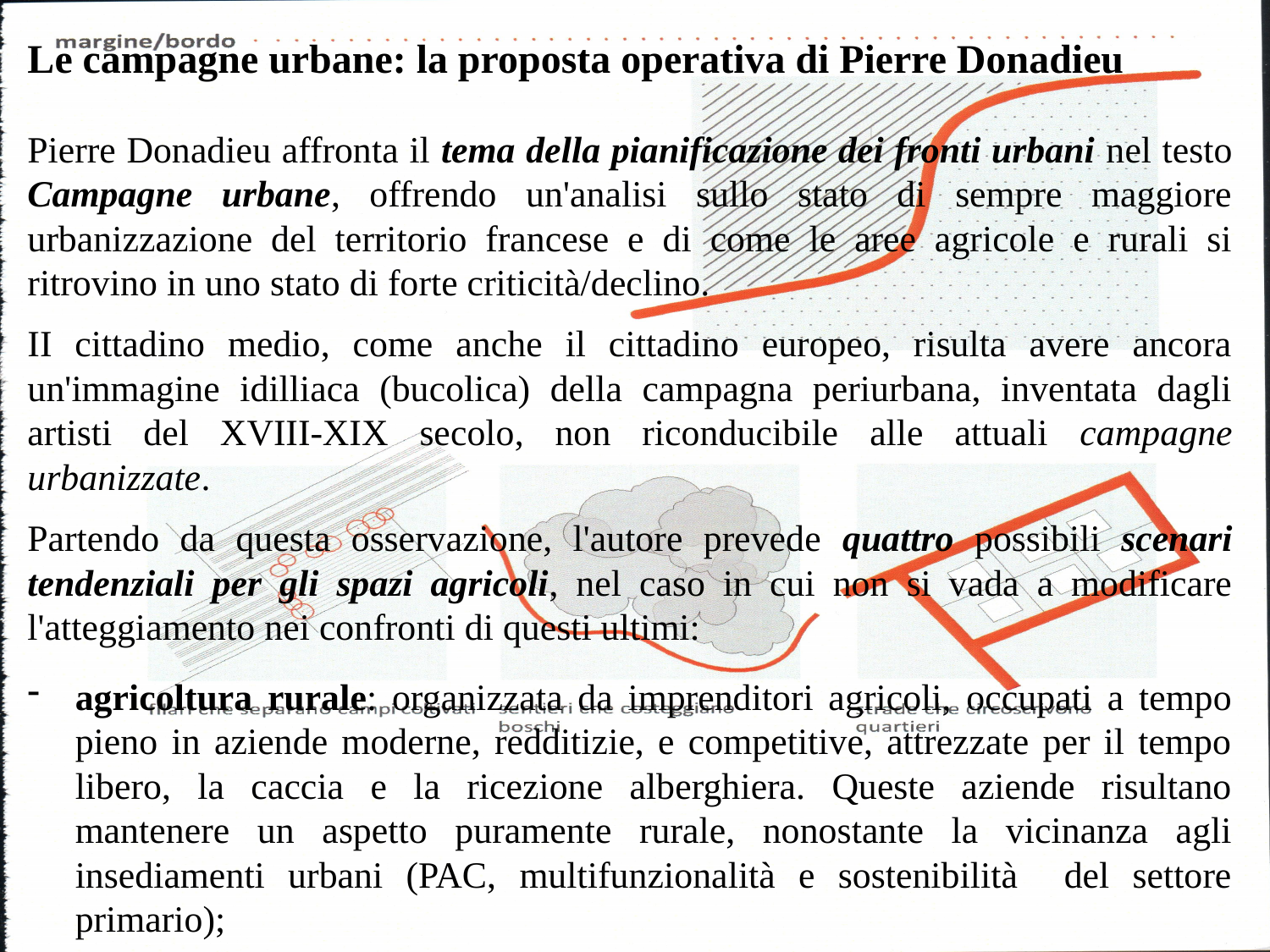

Le campagne urbane: la proposta operativa di Pierre Donadieu

Pierre Donadieu affronta il tema della pianificazione dei fronti urbani nel testo Campagne urbane, offrendo un'analisi sullo stato di sempre maggiore urbanizzazione del territorio francese e di come le aree agricole e rurali si ritrovino in uno stato di forte criticità/declino.

II cittadino medio, come anche il cittadino europeo, risulta avere ancora un'immagine idilliaca (bucolica) della campagna periurbana, inventata dagli artisti del XVIII-XIX secolo, non riconducibile alle attuali campagne urbanizzate.

Partendo da questa osservazione, l'autore prevede quattro possibili scenari tendenziali per gli spazi agricoli, nel caso in cui non si vada a modificare l'atteggiamento nei confronti di questi ultimi:

agricoltura rurale: organizzata da imprenditori agricoli, occupati a tempo pieno in aziende moderne, redditizie, e competitive, attrezzate per il tempo libero, la caccia e la ricezione alberghiera. Queste aziende risultano mantenere un aspetto puramente rurale, nonostante la vicinanza agli insediamenti urbani (PAC, multifunzionalità e sostenibilità  del settore primario);